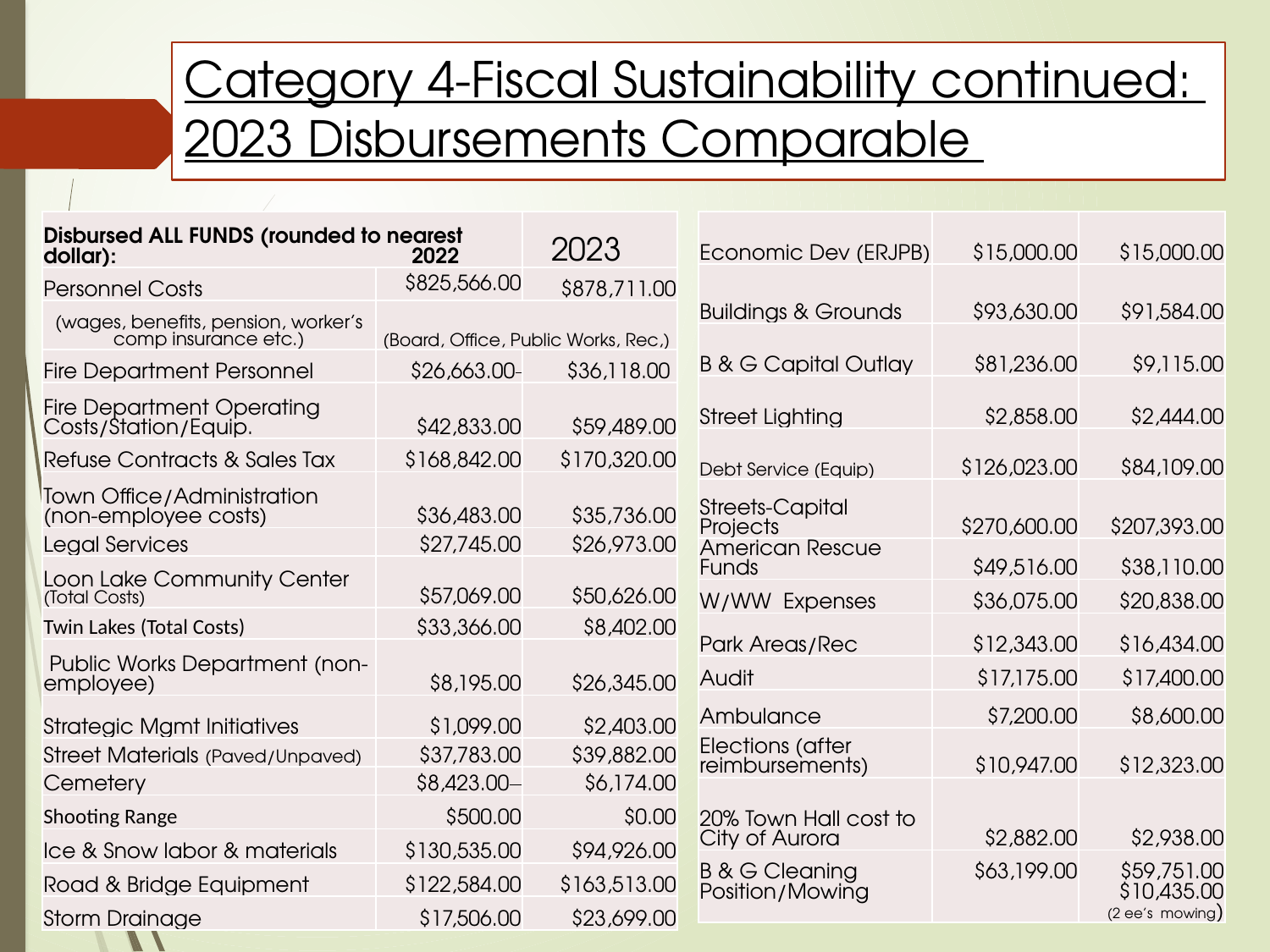

# Category 4-Fiscal Sustainability continued: 2023 Disbursements Comparable
| Disbursed ALL FUNDS (rounded to nearest dollar): 2022 |  | 2023 |
| --- | --- | --- |
| Personnel Costs | $825,566.00 | $878,711.00 |
| (wages, benefits, pension, worker’s comp insurance etc.) | (Board, Office, Public Works, Rec,) |  |
| Fire Department Personnel | $26,663.00 | $36,118.00 |
| Fire Department Operating Costs/Station/Equip. | $42,833.00 | $59,489.00 |
| Refuse Contracts & Sales Tax | $168,842.00 | $170,320.00 |
| Town Office/Administration (non-employee costs) | $36,483.00 | $35,736.00 |
| Legal Services | $27,745.00 | $26,973.00 |
| Loon Lake Community Center (Total Costs) | $57,069.00 | $50,626.00 |
| Twin Lakes (Total Costs) | $33,366.00 | $8,402.00 |
| Public Works Department (non-employee) | $8,195.00 | $26,345.00 |
| Strategic Mgmt Initiatives | $1,099.00 | $2,403.00 |
| Street Materials (Paved/Unpaved) | $37,783.00 | $39,882.00 |
| Cemetery | $8,423.00 | $6,174.00 |
| Shooting Range | $500.00 | $0.00 |
| Ice & Snow labor & materials | $130,535.00 | $94,926.00 |
| Road & Bridge Equipment | $122,584.00 | $163,513.00 |
| Storm Drainage | $17,506.00 | $23,699.00 |
| Economic Dev (ERJPB) | $15,000.00 | $15,000.00 |
| --- | --- | --- |
| Buildings & Grounds | $93,630.00 | $91,584.00 |
| B & G Capital Outlay | $81,236.00 | $9,115.00 |
| Street Lighting | $2,858.00 | $2,444.00 |
| Debt Service (Equip) | $126,023.00 | $84,109.00 |
| Streets-Capital Projects | $270,600.00 | $207,393.00 |
| American Rescue Funds | $49,516.00 | $38,110.00 |
| W/WW Expenses | $36,075.00 | $20,838.00 |
| Park Areas/Rec | $12,343.00 | $16,434.00 |
| Audit | $17,175.00 | $17,400.00 |
| Ambulance | $7,200.00 | $8,600.00 |
| Elections (after reimbursements) | $10,947.00 | $12,323.00 |
| 20% Town Hall cost to City of Aurora | $2,882.00 | $2,938.00 |
| B & G Cleaning Position/Mowing | $63,199.00 | $59,751.00 $10,435.00 (2 ee’s mowing) |